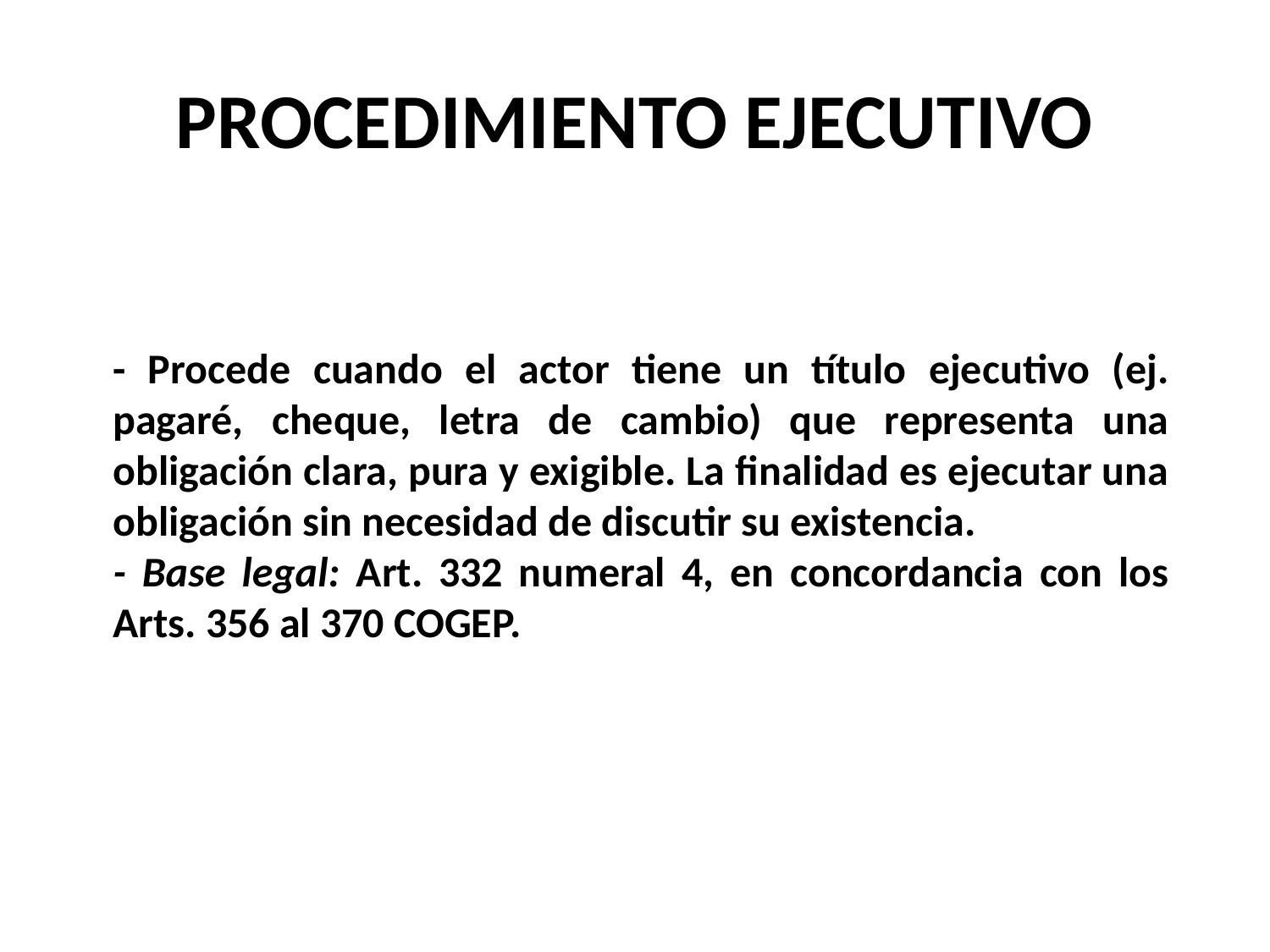

# PROCEDIMIENTO EJECUTIVO
- Procede cuando el actor tiene un título ejecutivo (ej. pagaré, cheque, letra de cambio) que representa una obligación clara, pura y exigible. La finalidad es ejecutar una obligación sin necesidad de discutir su existencia.
- Base legal: Art. 332 numeral 4, en concordancia con los Arts. 356 al 370 COGEP.